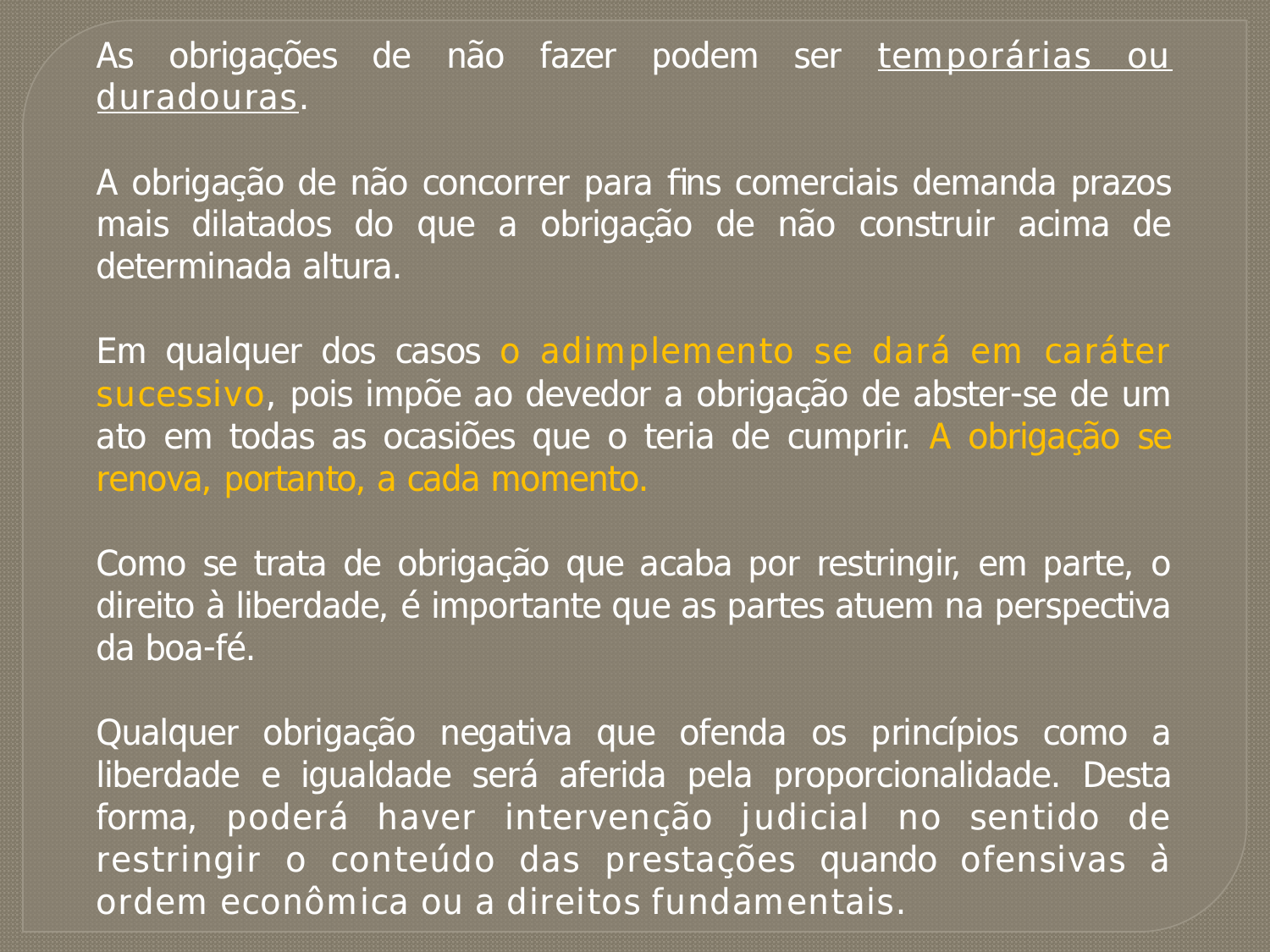

As obrigações de não fazer podem ser temporárias ou duradouras.

A obrigação de não concorrer para fins comerciais demanda prazos mais dilatados do que a obrigação de não construir acima de determinada altura.

Em qualquer dos casos o adimplemento se dará em caráter sucessivo, pois impõe ao devedor a obrigação de abster-se de um ato em todas as ocasiões que o teria de cumprir. A obrigação se renova, portanto, a cada momento.

Como se trata de obrigação que acaba por restringir, em parte, o direito à liberdade, é importante que as partes atuem na perspectiva da boa-fé.

Qualquer obrigação negativa que ofenda os princípios como a liberdade e igualdade será aferida pela proporcionalidade. Desta forma, poderá haver intervenção judicial no sentido de restringir o conteúdo das prestações quando ofensivas à ordem econômica ou a direitos fundamentais.